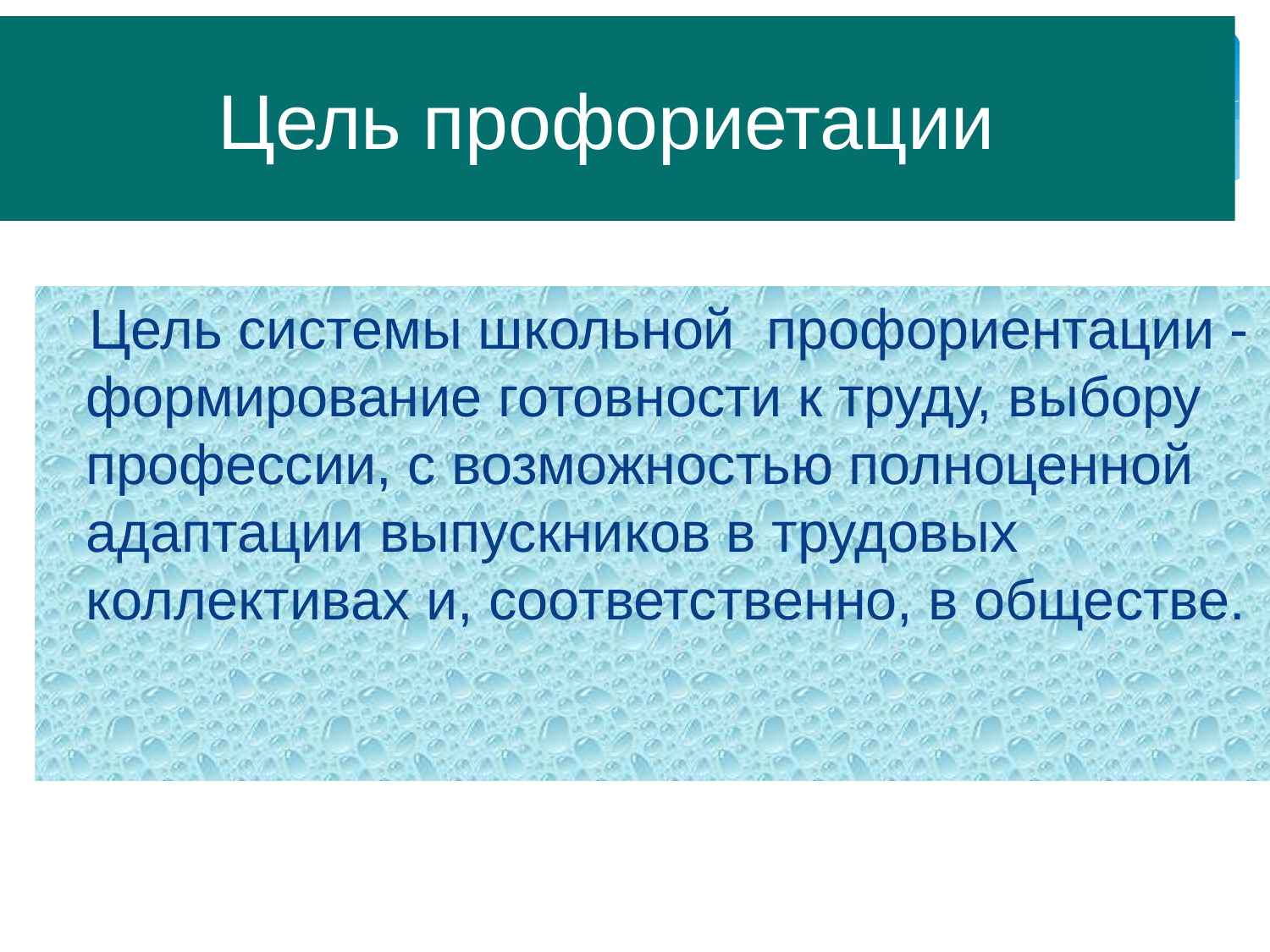

Цель профориетации
   Цель системы школьной  профориентации - формирование готовности к труду, выбору профессии, с возможностью полноценной адаптации выпускников в трудовых коллективах и, соответственно, в обществе.